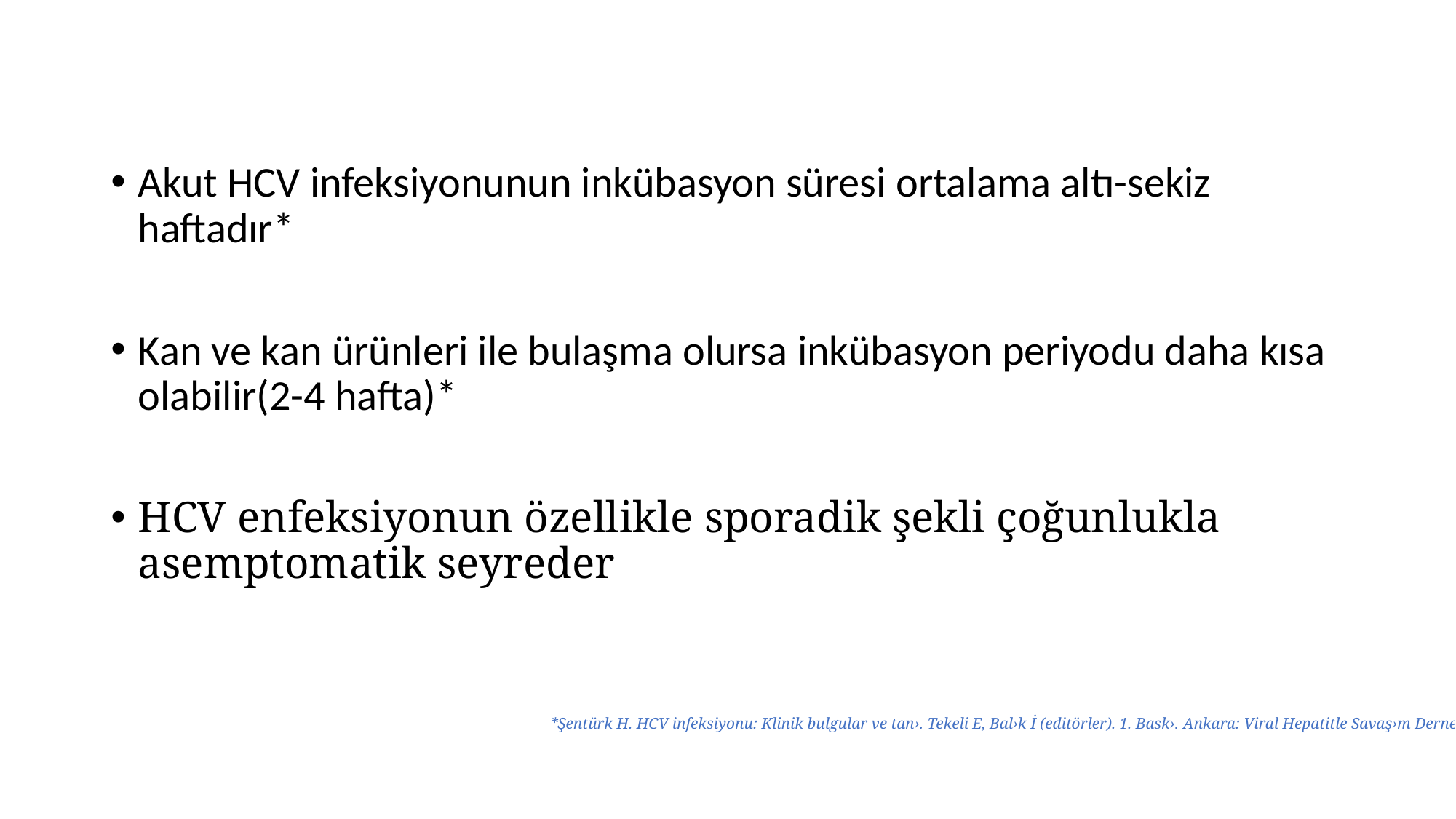

Akut HCV infeksiyonunun inkübasyon süresi ortalama altı-sekiz haftadır*

Kan ve kan ürünleri ile bulaşma olursa inkübasyon periyodu daha kısa olabilir(2-4 hafta)*

HCV enfeksiyonun özellikle sporadik şekli çoğunlukla asemptomatik seyreder

*Şentürk H. HCV infeksiyonu: Klinik bulgular ve tan›. Tekeli E, Bal›k İ (editörler). 1. Bask›. Ankara: Viral Hepatitle Savaş›m Derneği, 2003; 222-5.